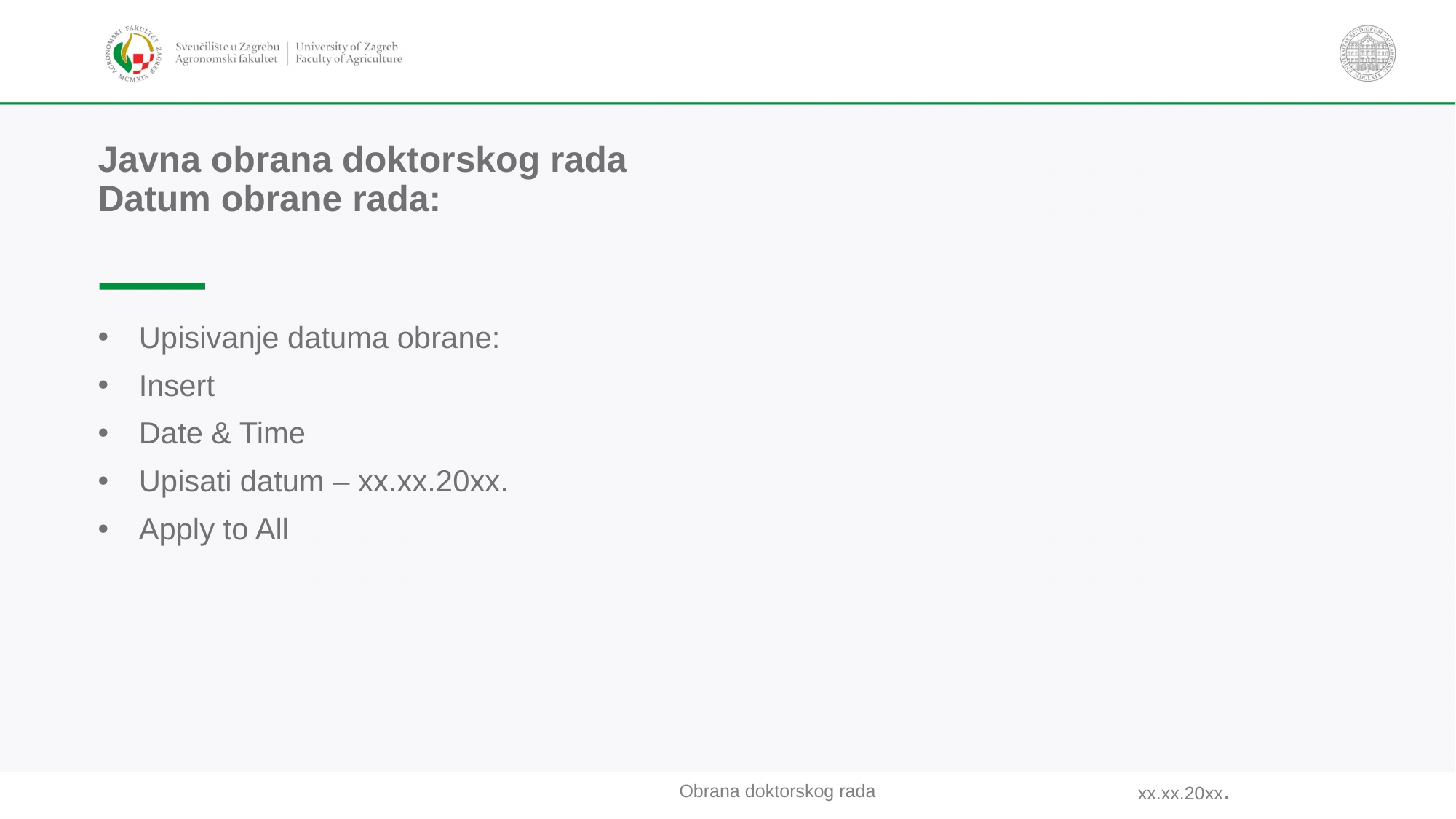

# Javna obrana doktorskog rada Datum obrane rada:
Upisivanje datuma obrane:
Insert
Date & Time
Upisati datum – xx.xx.20xx.
Apply to All
xx.xx.20xx.
Obrana doktorskog rada